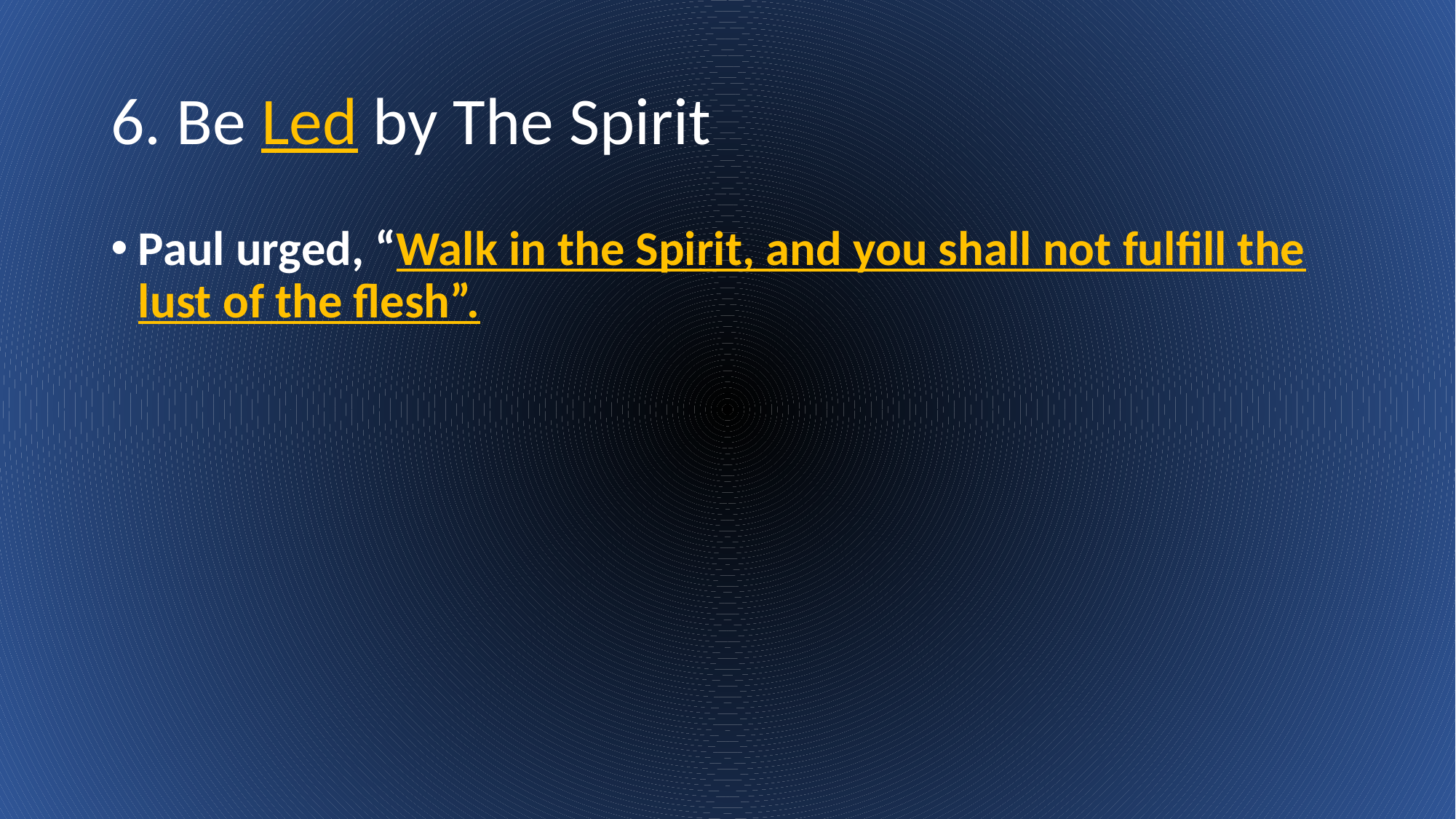

# 6. Be Led by The Spirit
Paul urged, “Walk in the Spirit, and you shall not fulfill the lust of the flesh”.